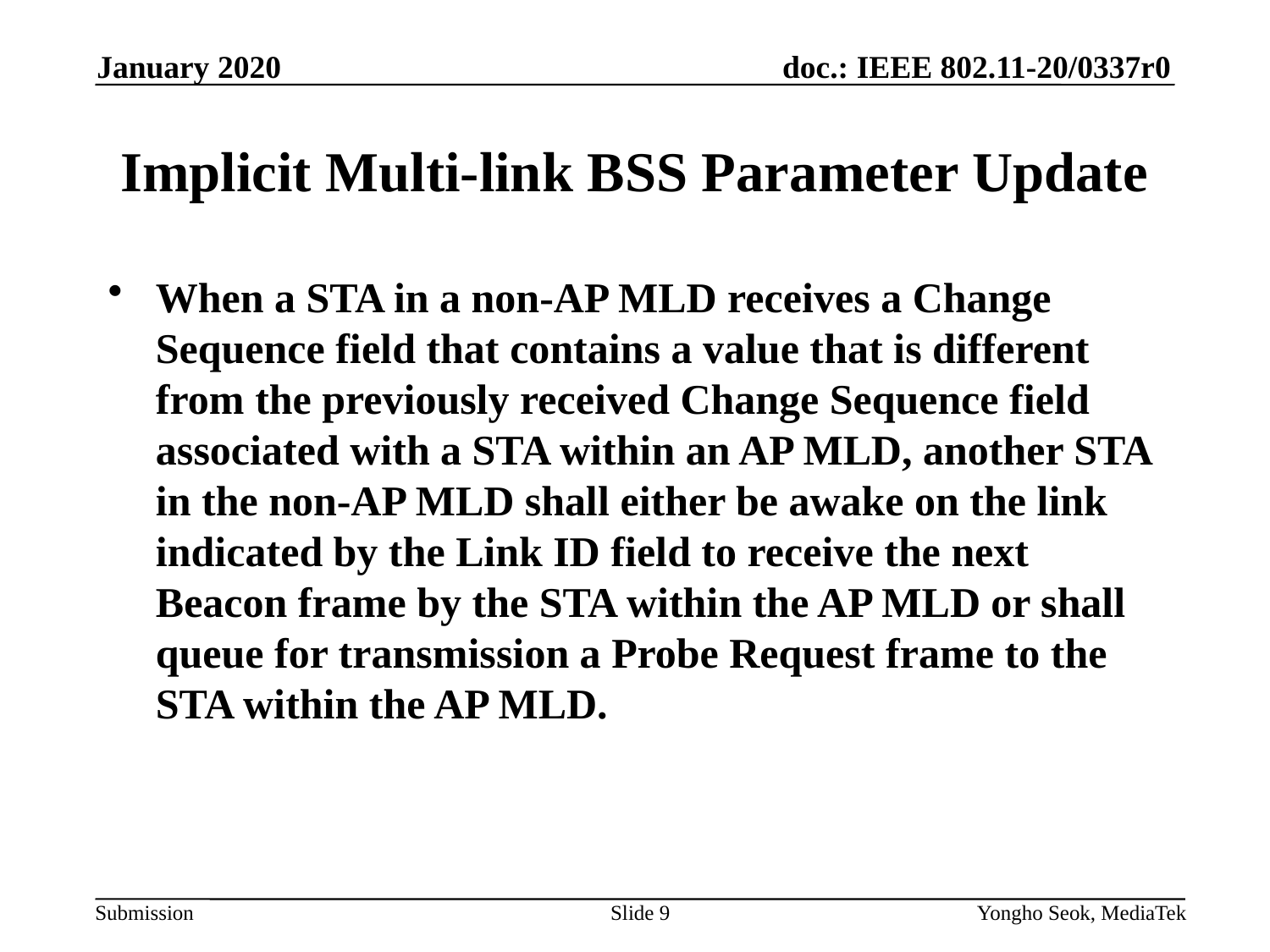

January 2020
# Implicit Multi-link BSS Parameter Update
When a STA in a non-AP MLD receives a Change Sequence field that contains a value that is different from the previously received Change Sequence field associated with a STA within an AP MLD, another STA in the non-AP MLD shall either be awake on the link indicated by the Link ID field to receive the next Beacon frame by the STA within the AP MLD or shall queue for transmission a Probe Request frame to the STA within the AP MLD.
Slide 9
Yongho Seok, MediaTek